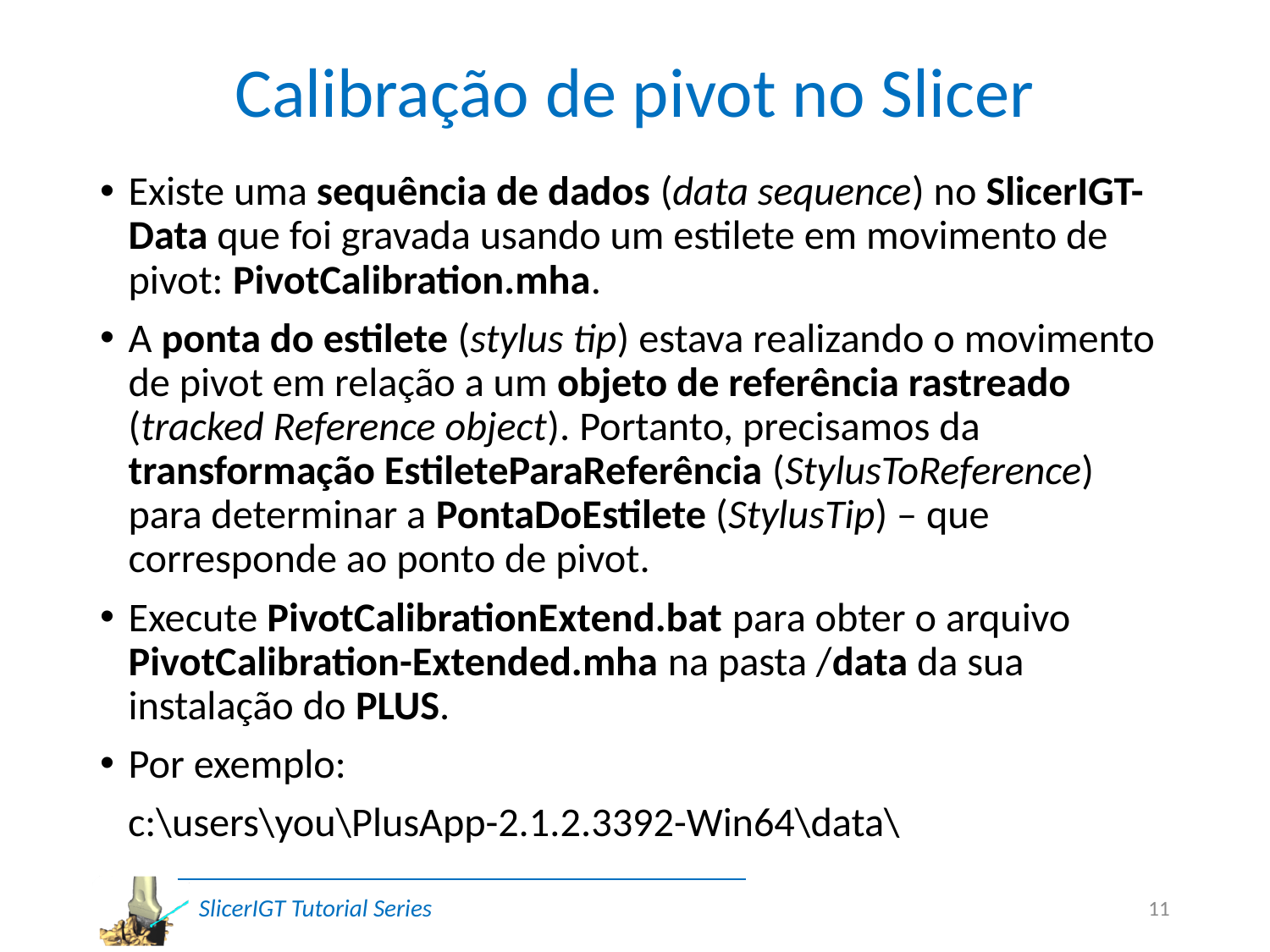

# Calibração de pivot no Slicer
Existe uma sequência de dados (data sequence) no SlicerIGT-Data que foi gravada usando um estilete em movimento de pivot: PivotCalibration.mha.
A ponta do estilete (stylus tip) estava realizando o movimento de pivot em relação a um objeto de referência rastreado (tracked Reference object). Portanto, precisamos da transformação EstileteParaReferência (StylusToReference) para determinar a PontaDoEstilete (StylusTip) – que corresponde ao ponto de pivot.
Execute PivotCalibrationExtend.bat para obter o arquivo PivotCalibration-Extended.mha na pasta /data da sua instalação do PLUS.
Por exemplo:
   c:\users\you\PlusApp-2.1.2.3392-Win64\data\
11